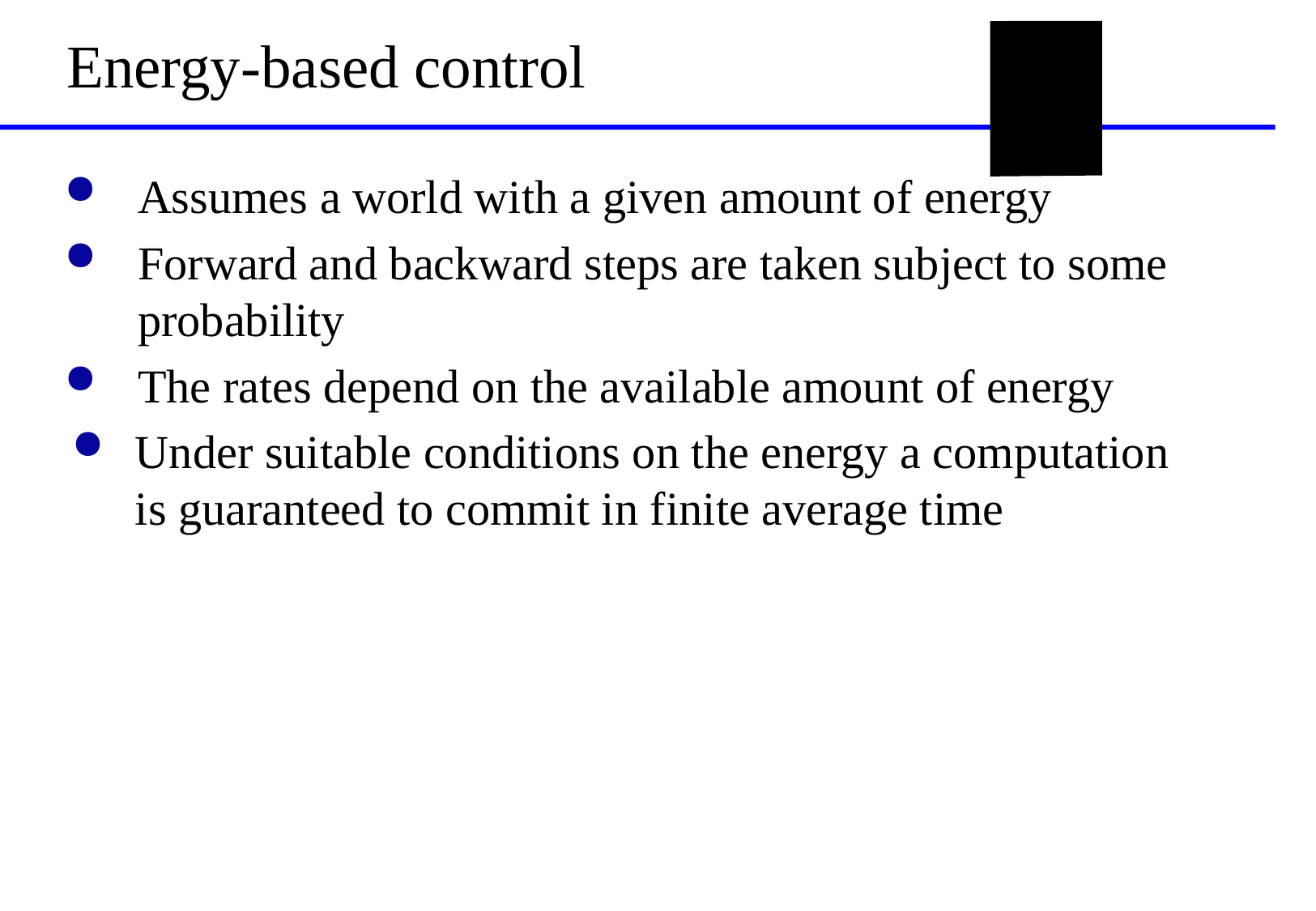

λ
# Energy-based control
Assumes a world with a given amount of energy
Forward and backward steps are taken subject to some probability
The rates depend on the available amount of energy
Under suitable conditions on the energy a computation is guaranteed to commit in finite average time